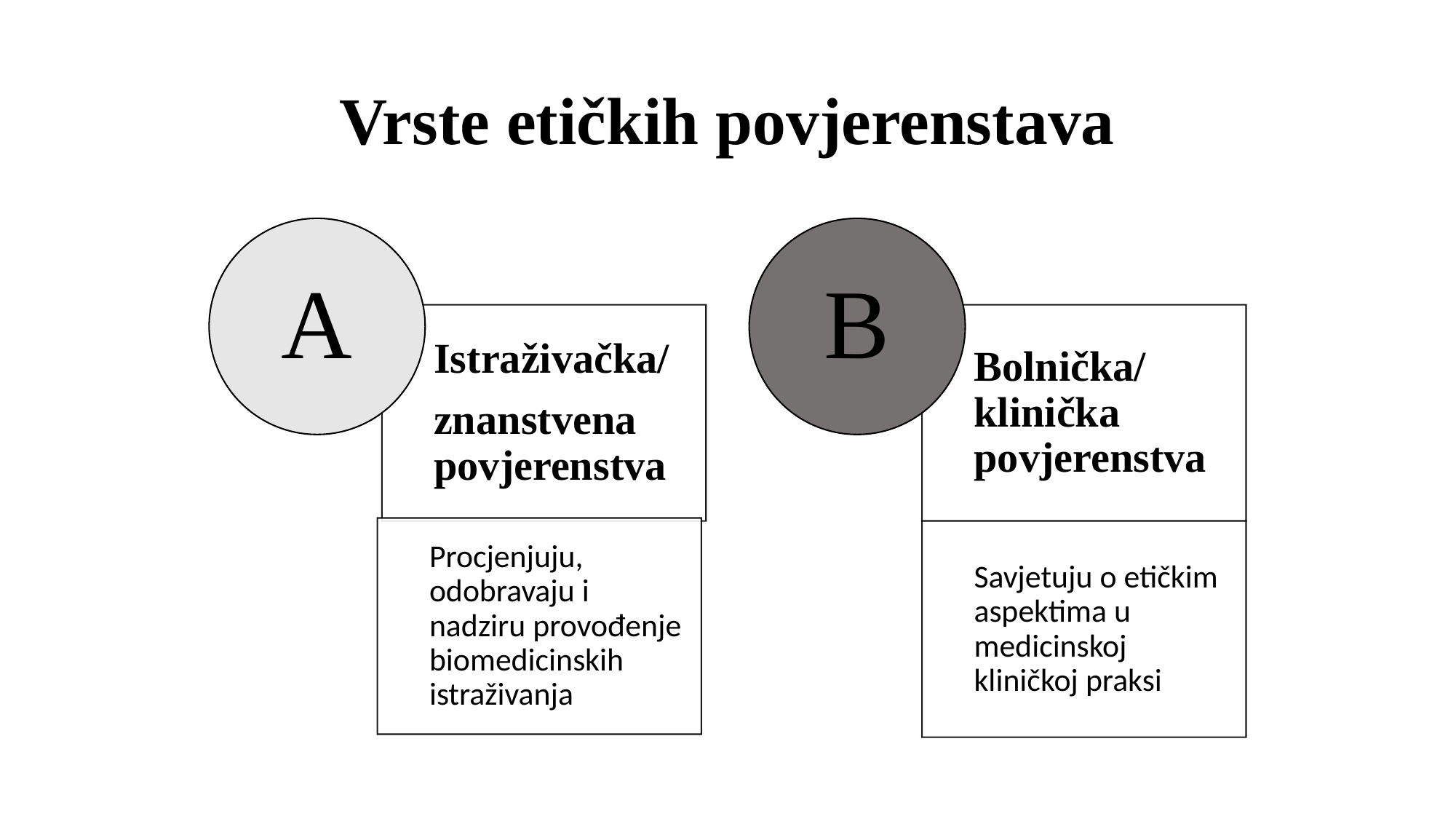

# Vrste etičkih povjerenstava
Istraživačka/
znanstvena povjerenstva
Procjenjuju, odobravaju i nadziru provođenje biomedicinskih istraživanja
A
Bolnička/ klinička povjerenstva
Savjetuju o etičkim aspektima u medicinskoj kliničkoj praksi
B